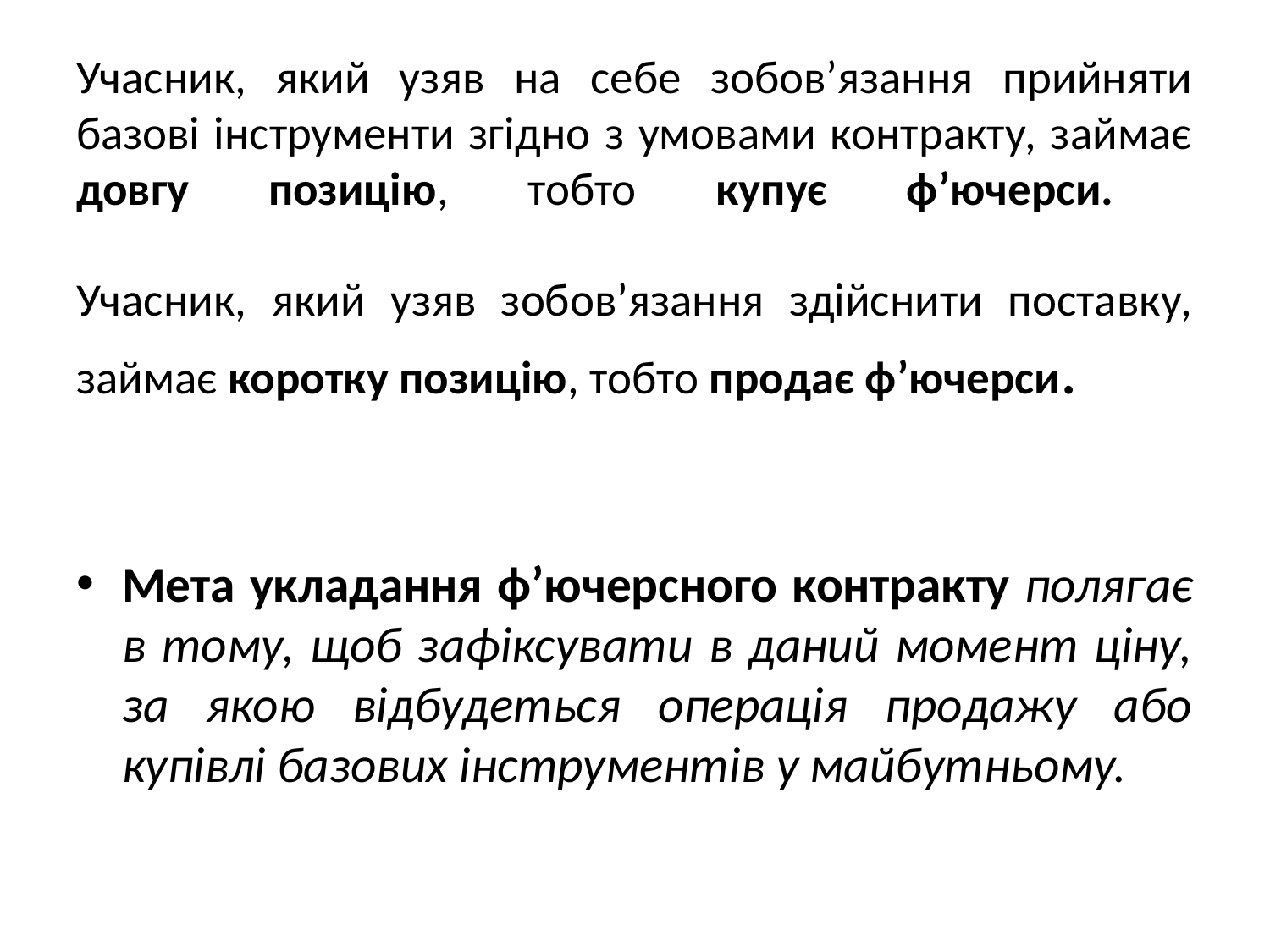

# Учасник, який узяв на себе зобов’язання прийняти базові інструменти згідно з умовами контракту, займає довгу позицію, тобто купує ф’ючерси. Учасник, який узяв зобов’язання здійснити поставку, займає коротку позицію, тобто продає ф’ючерси.
Мета укладання ф’ючерсного контракту полягає в тому, щоб зафіксувати в даний момент ціну, за якою відбудеться операція продажу або купівлі базових інструментів у майбутньому.